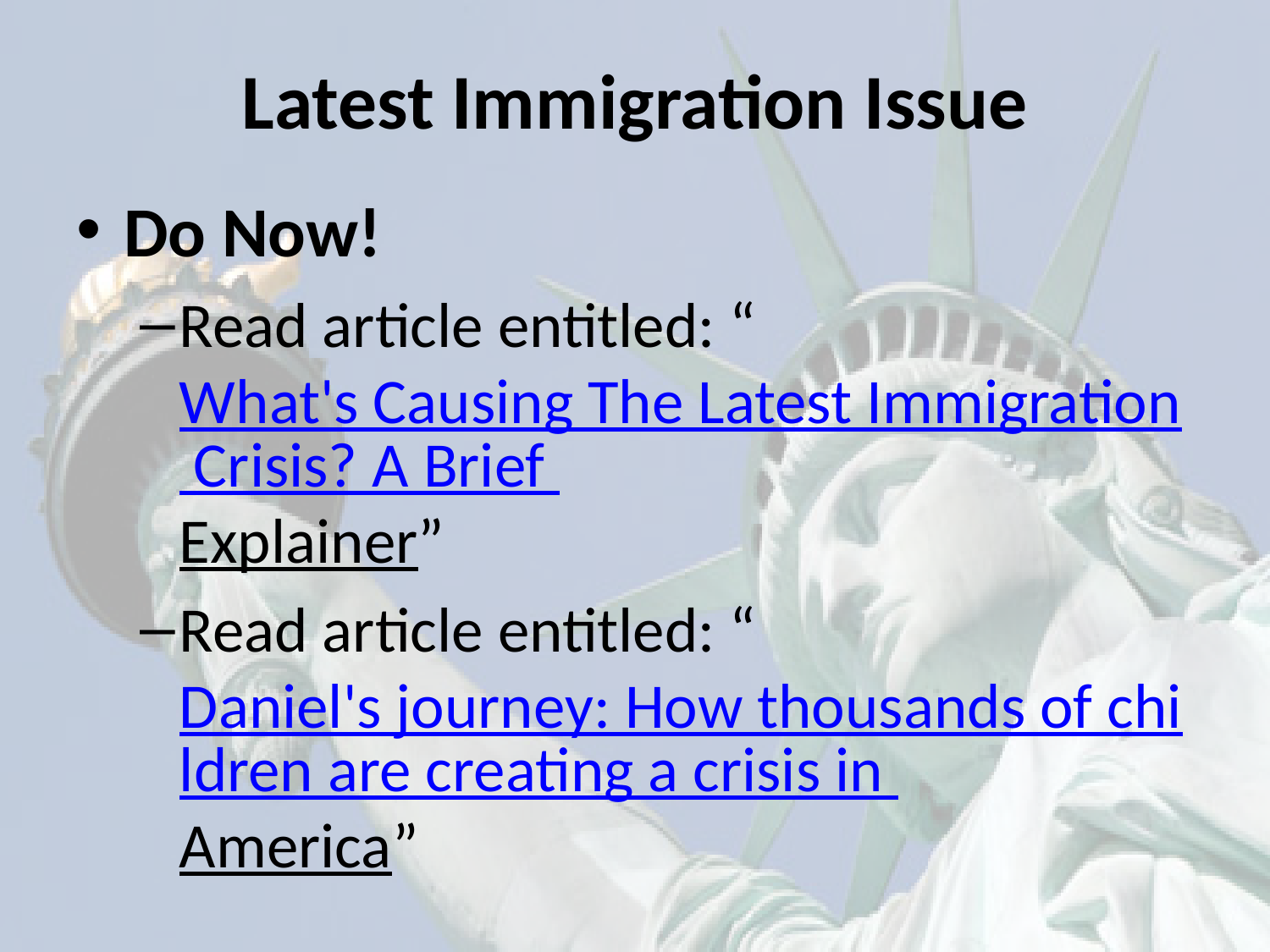

# Latest Immigration Issue
Do Now!
Read article entitled: “What's Causing The Latest Immigration Crisis? A Brief Explainer”
Read article entitled: “Daniel's journey: How thousands of children are creating a crisis in America”